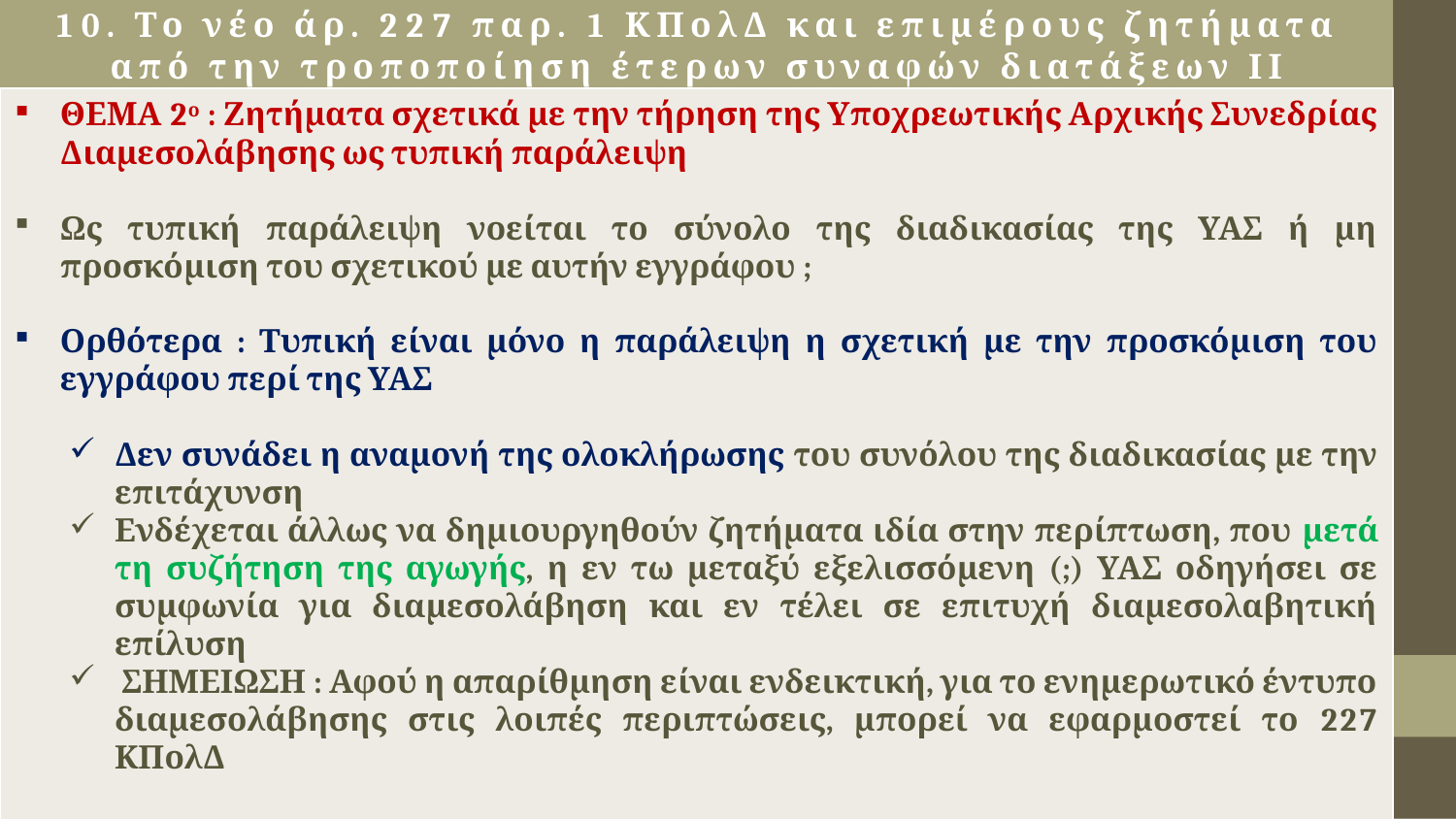

# 10. Το νέο άρ. 227 παρ. 1 ΚΠολΔ και επιμέρους ζητήματα από την τροποποίηση έτερων συναφών διατάξεων ΙΙ
| ΘΕΜΑ 2ο : Ζητήματα σχετικά με την τήρηση της Υποχρεωτικής Αρχικής Συνεδρίας Διαμεσολάβησης ως τυπική παράλειψη Ως τυπική παράλειψη νοείται το σύνολο της διαδικασίας της ΥΑΣ ή μη προσκόμιση του σχετικού με αυτήν εγγράφου ; Ορθότερα : Τυπική είναι μόνο η παράλειψη η σχετική με την προσκόμιση του εγγράφου περί της ΥΑΣ Δεν συνάδει η αναμονή της ολοκλήρωσης του συνόλου της διαδικασίας με την επιτάχυνση Ενδέχεται άλλως να δημιουργηθούν ζητήματα ιδία στην περίπτωση, που μετά τη συζήτηση της αγωγής, η εν τω μεταξύ εξελισσόμενη (;) ΥΑΣ οδηγήσει σε συμφωνία για διαμεσολάβηση και εν τέλει σε επιτυχή διαμεσολαβητική επίλυση ΣΗΜΕΙΩΣΗ : Αφού η απαρίθμηση είναι ενδεικτική, για το ενημερωτικό έντυπο διαμεσολάβησης στις λοιπές περιπτώσεις, μπορεί να εφαρμοστεί το 227 ΚΠολΔ |
| --- |